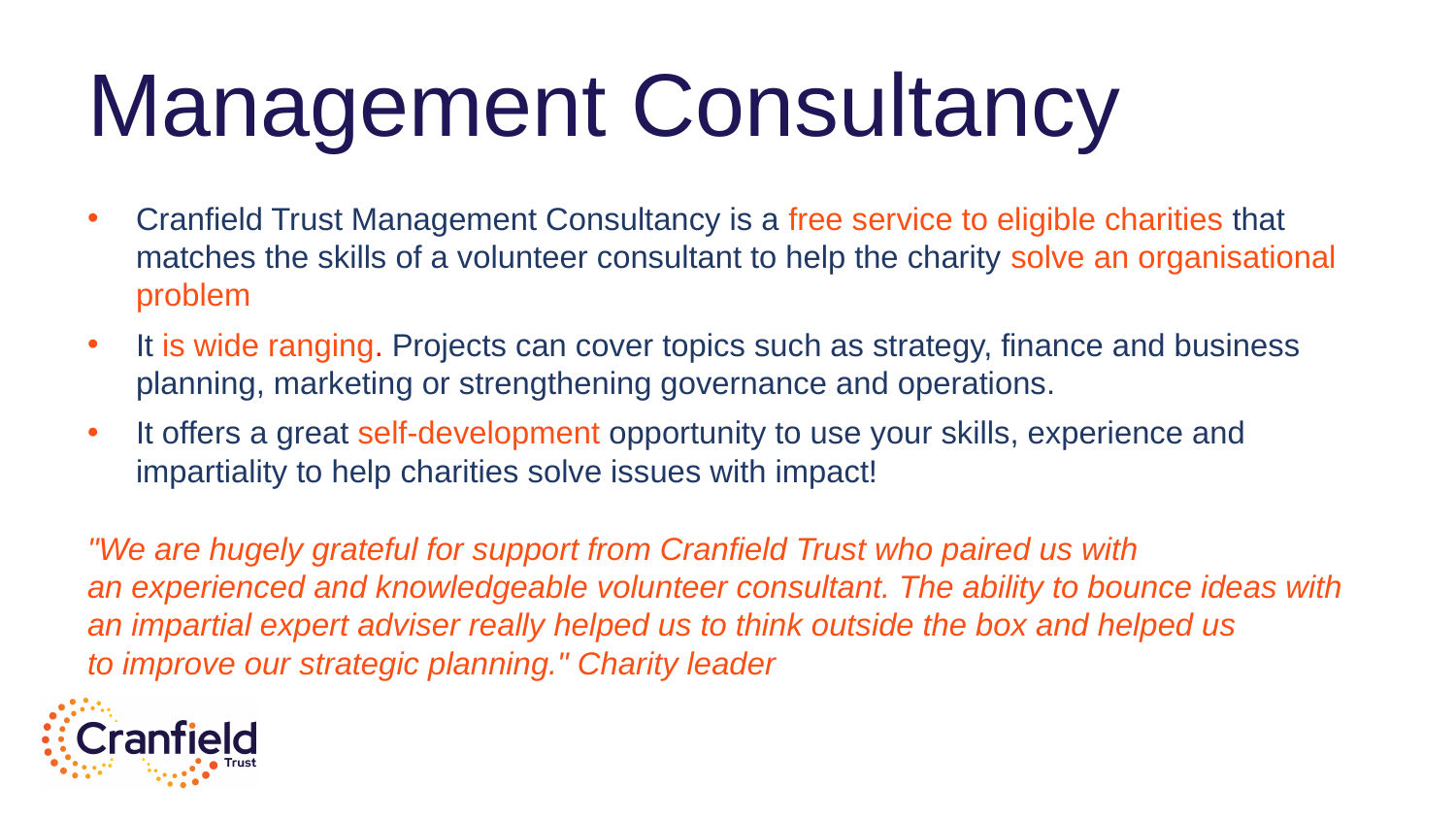

# Management Consultancy
Cranfield Trust Management Consultancy is a free service to eligible charities that matches the skills of a volunteer consultant to help the charity solve an organisational problem
It is wide ranging. Projects can cover topics such as strategy, finance and business planning, marketing or strengthening governance and operations.
It offers a great self-development opportunity to use your skills, experience and impartiality to help charities solve issues with impact!

"We are hugely grateful for support from Cranfield Trust who paired us with an experienced and knowledgeable volunteer consultant. The ability to bounce ideas with an impartial expert adviser really helped us to think outside the box and helped us to improve our strategic planning." Charity leader